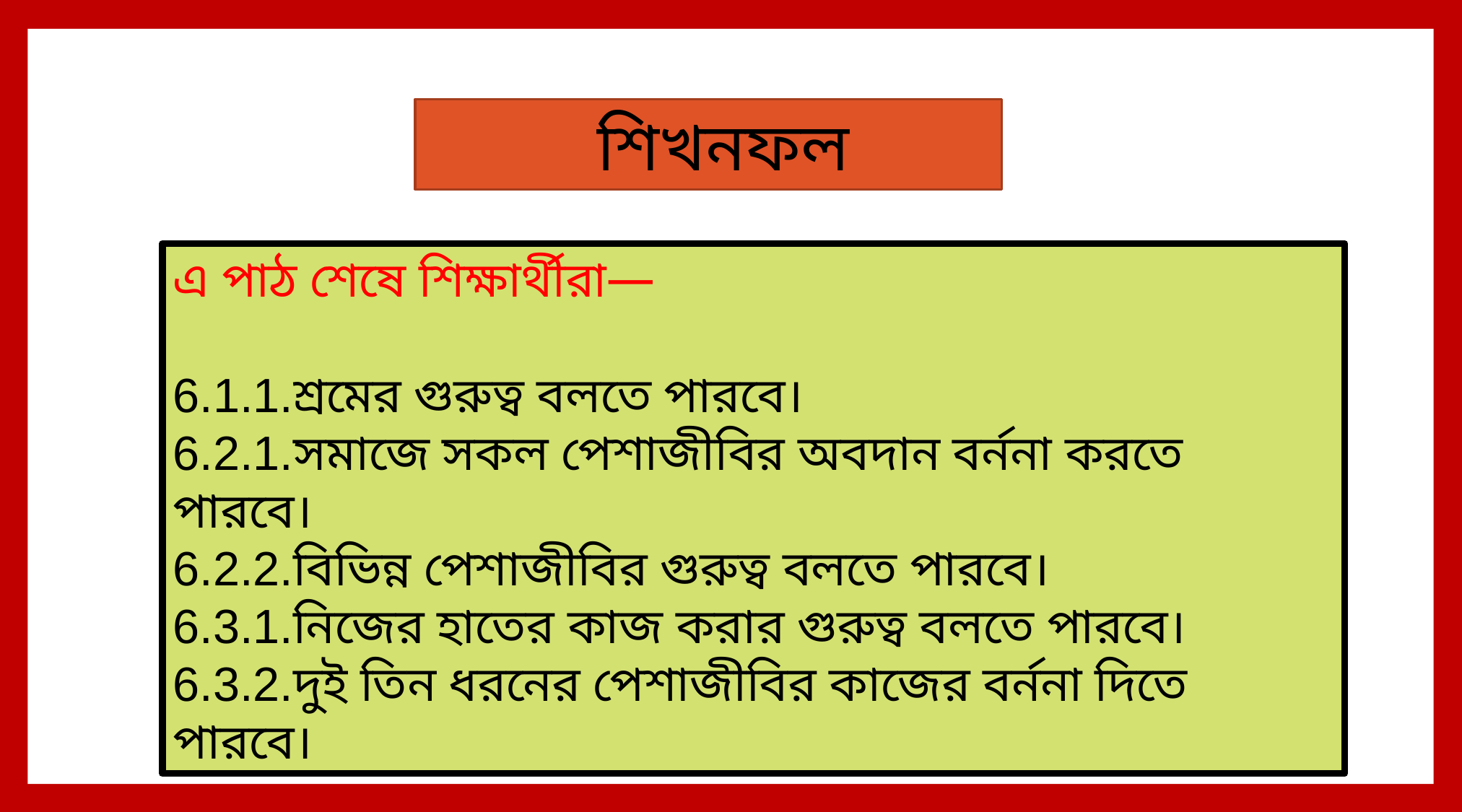

শিখনফল
এ পাঠ শেষে শিক্ষার্থীরা—

6.1.1.শ্রমের গুরুত্ব বলতে পারবে।
6.2.1.সমাজে সকল পেশাজীবির অবদান বর্ননা করতে পারবে।
6.2.2.বিভিন্ন পেশাজীবির গুরুত্ব বলতে পারবে।
6.3.1.নিজের হাতের কাজ করার গুরুত্ব বলতে পারবে।
6.3.2.দুই তিন ধরনের পেশাজীবির কাজের বর্ননা দিতে পারবে।